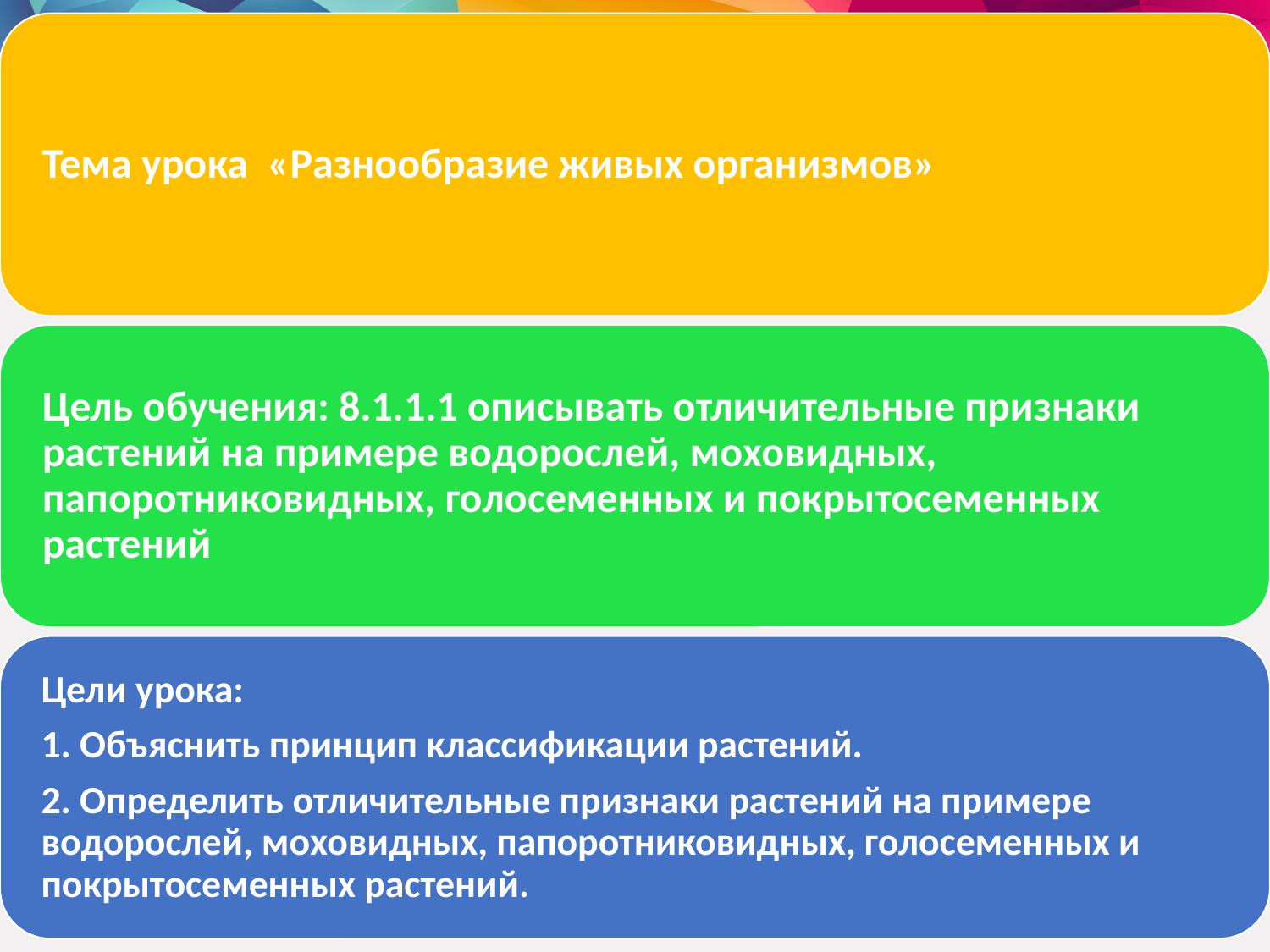

Тема урока  «Разнообразие живых организмов»
Цель обучения: 8.1.1.1 описывать отличительные признаки растений на примере водорослей, моховидных, папоротниковидных, голосеменных и покрытосеменных растений
Цели урока:
1. Объяснить принцип классификации растений.
2. Определить отличительные признаки растений на примере водорослей, моховидных, папоротниковидных, голосеменных и покрытосеменных растений.